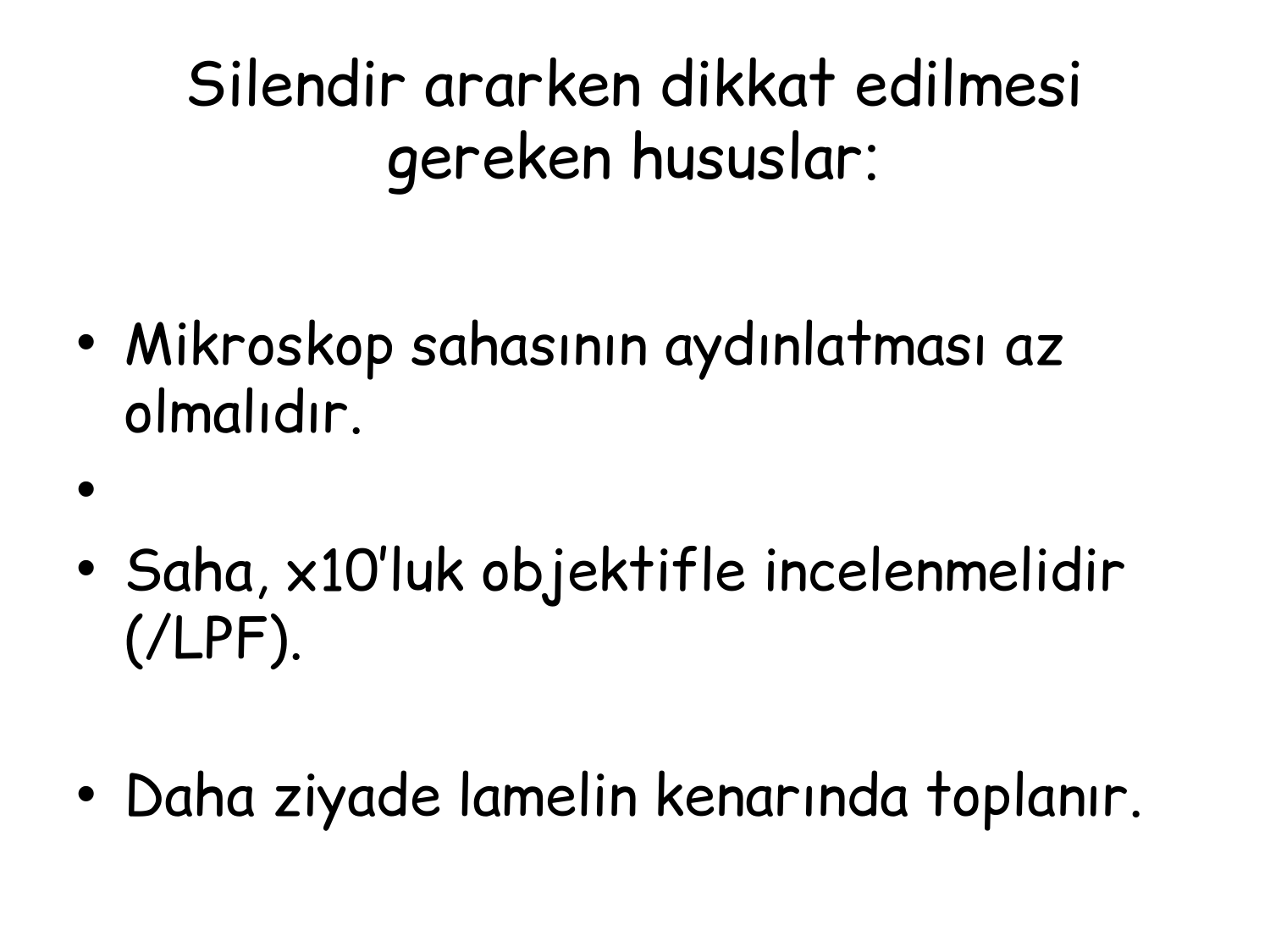

# Silendir ararken dikkat edilmesi gereken hususlar:

Mikroskop sahasının aydınlatması az olmalıdır.

Saha, x10’luk objektifle incelenmelidir (/LPF).

Daha ziyade lamelin kenarında toplanır.